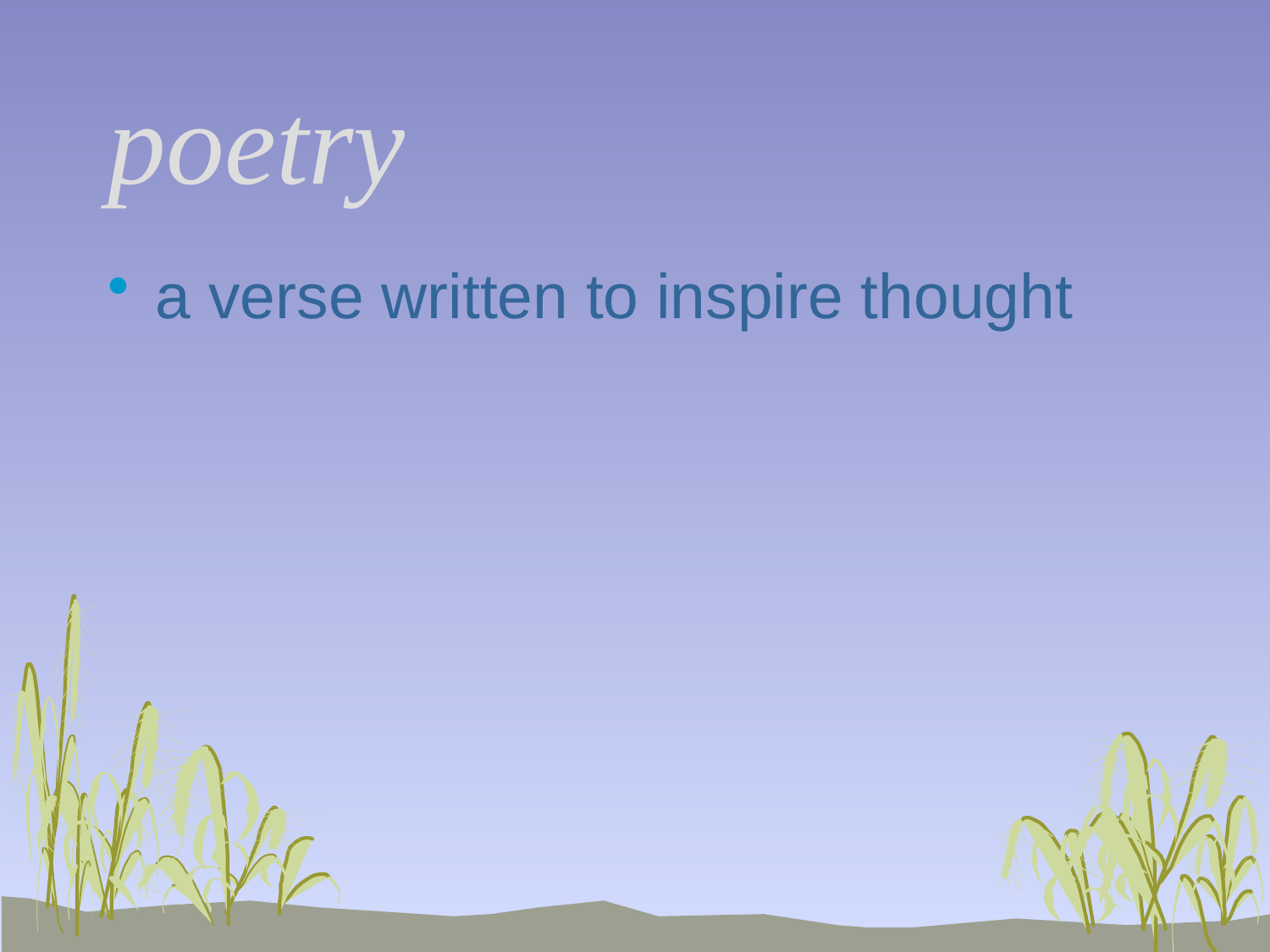

# poetry
a verse written to inspire thought